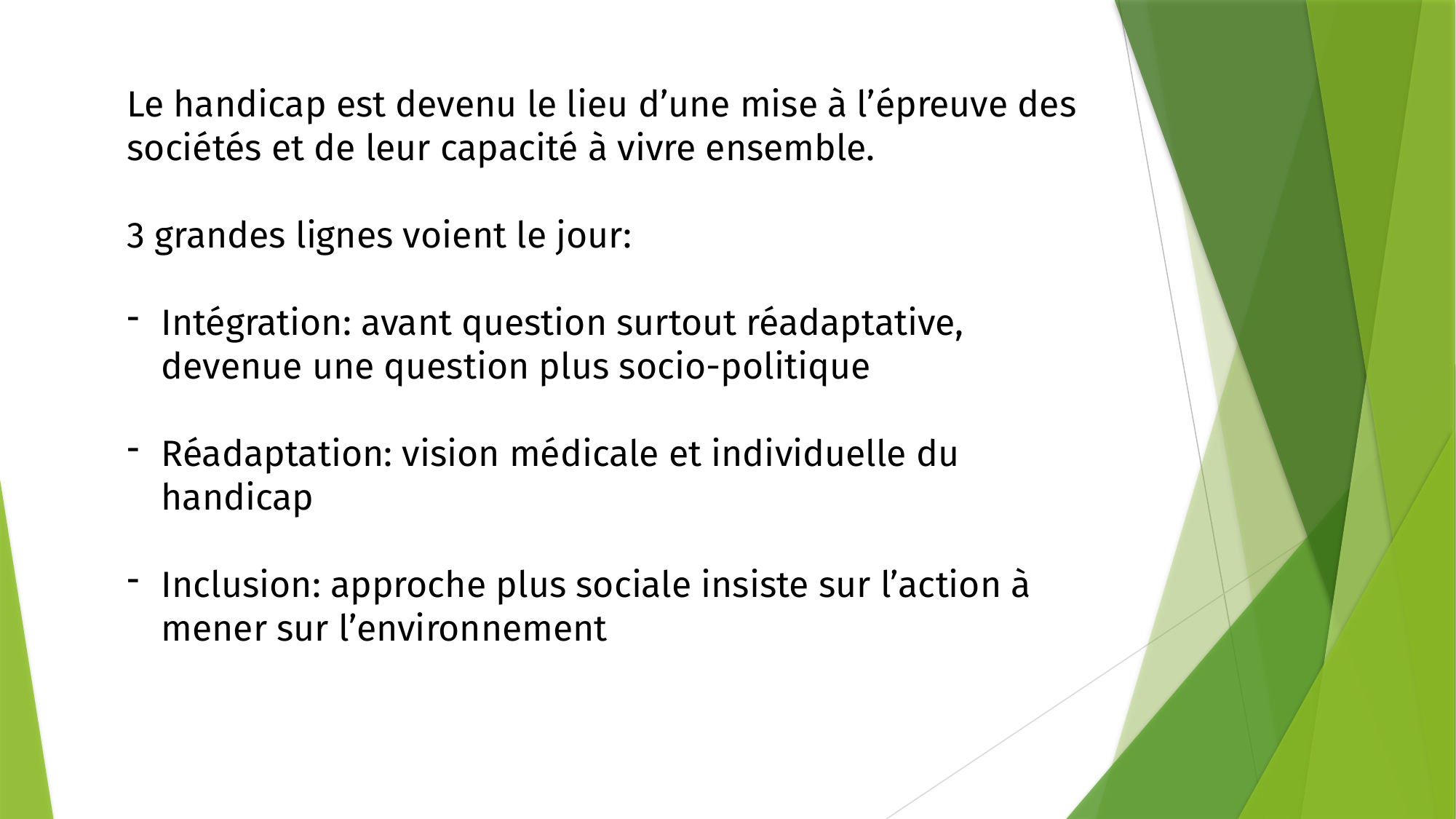

Le handicap est devenu le lieu d’une mise à l’épreuve des sociétés et de leur capacité à vivre ensemble.

3 grandes lignes voient le jour:

Intégration: avant question surtout réadaptative, devenue une question plus socio-politique

Réadaptation: vision médicale et individuelle du handicap

Inclusion: approche plus sociale insiste sur l’action à mener sur l’environnement